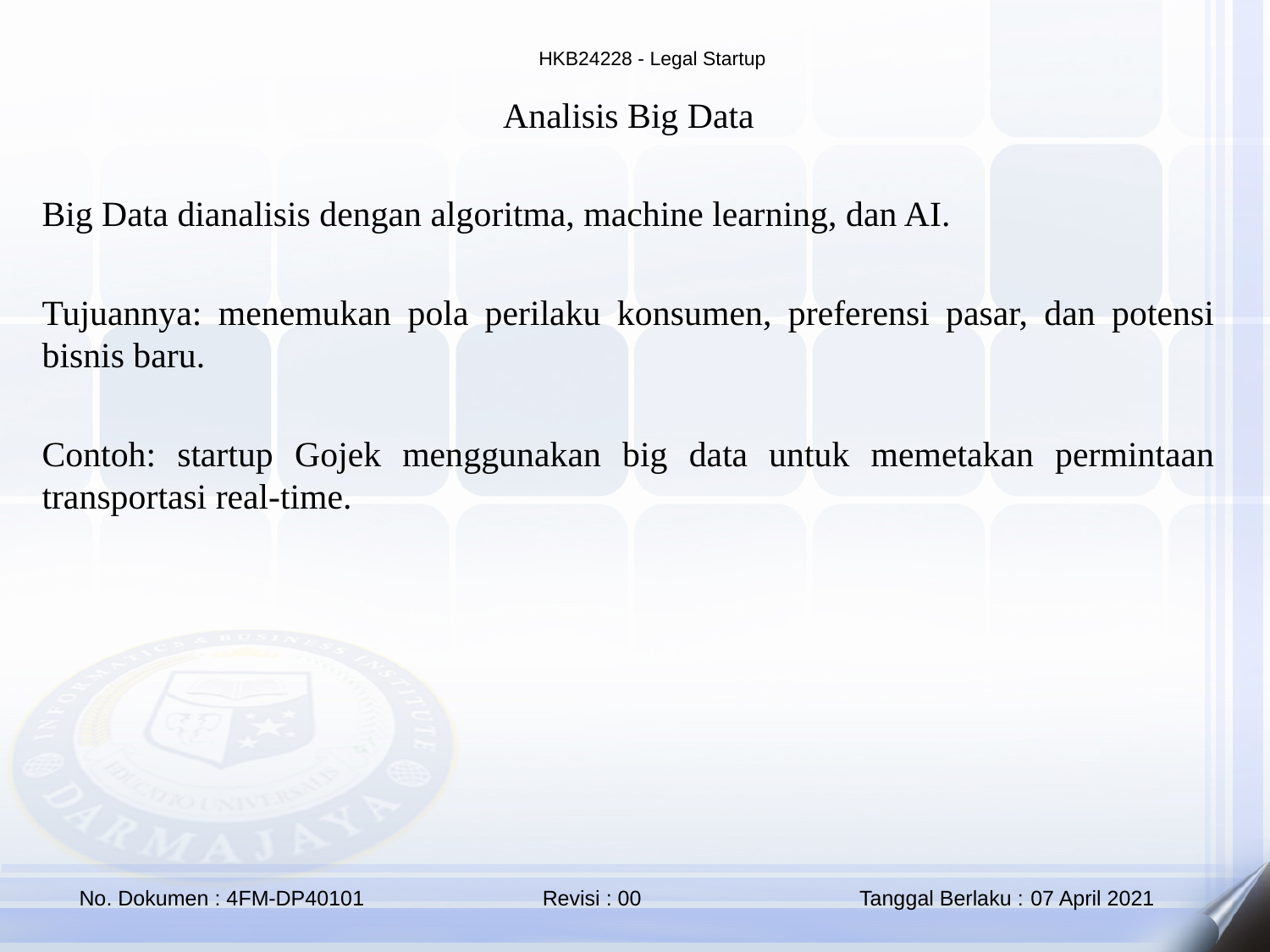

Analisis Big Data

Big Data dianalisis dengan algoritma, machine learning, dan AI.

Tujuannya: menemukan pola perilaku konsumen, preferensi pasar, dan potensi bisnis baru.

Contoh: startup Gojek menggunakan big data untuk memetakan permintaan transportasi real-time.